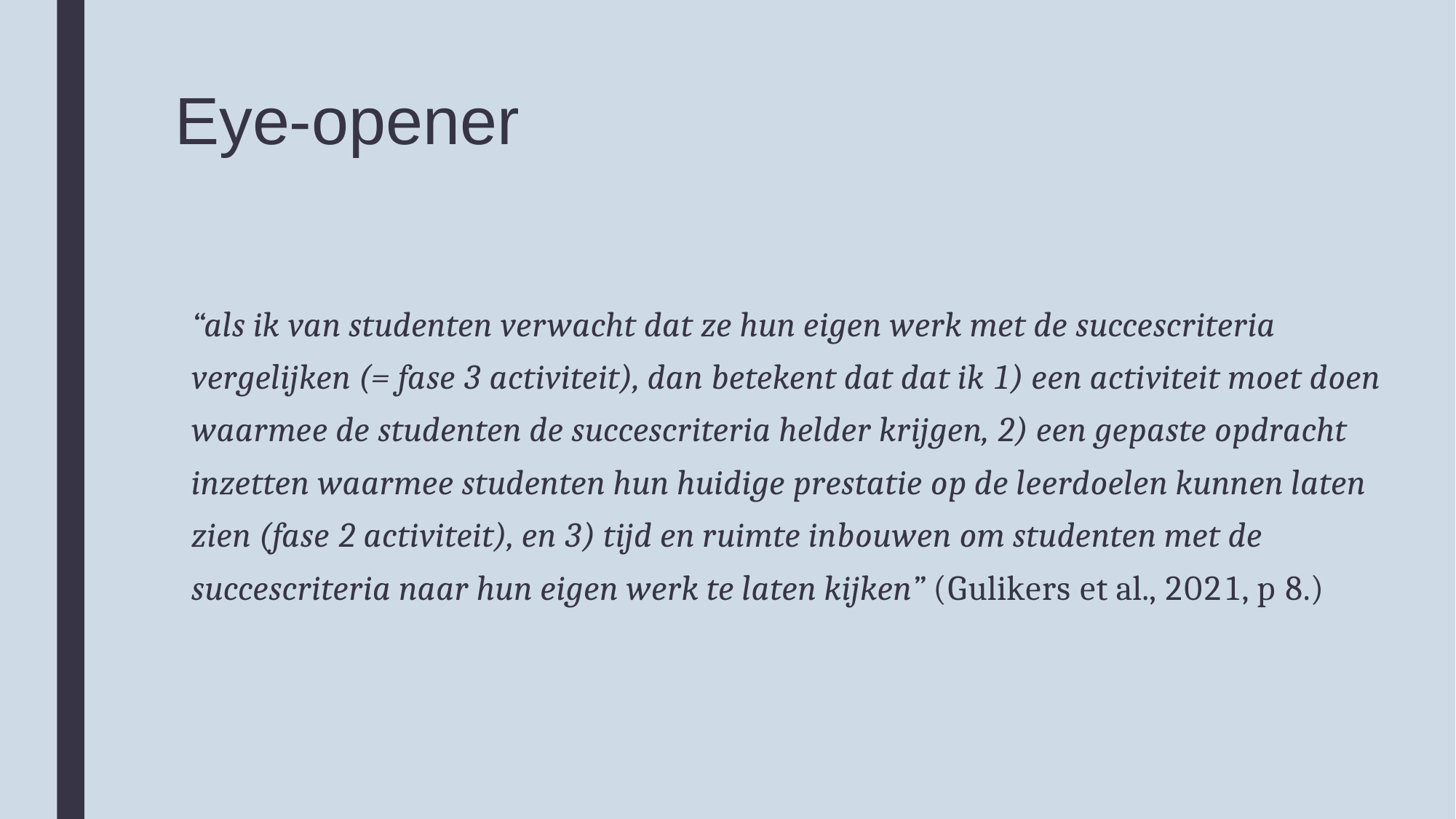

# Eye-opener
“als ik van studenten verwacht dat ze hun eigen werk met de succescriteria vergelijken (= fase 3 activiteit), dan betekent dat dat ik 1) een activiteit moet doen waarmee de studenten de succescriteria helder krijgen, 2) een gepaste opdracht inzetten waarmee studenten hun huidige prestatie op de leerdoelen kunnen laten zien (fase 2 activiteit), en 3) tijd en ruimte inbouwen om studenten met de succescriteria naar hun eigen werk te laten kijken” (Gulikers et al., 2021, p 8.)